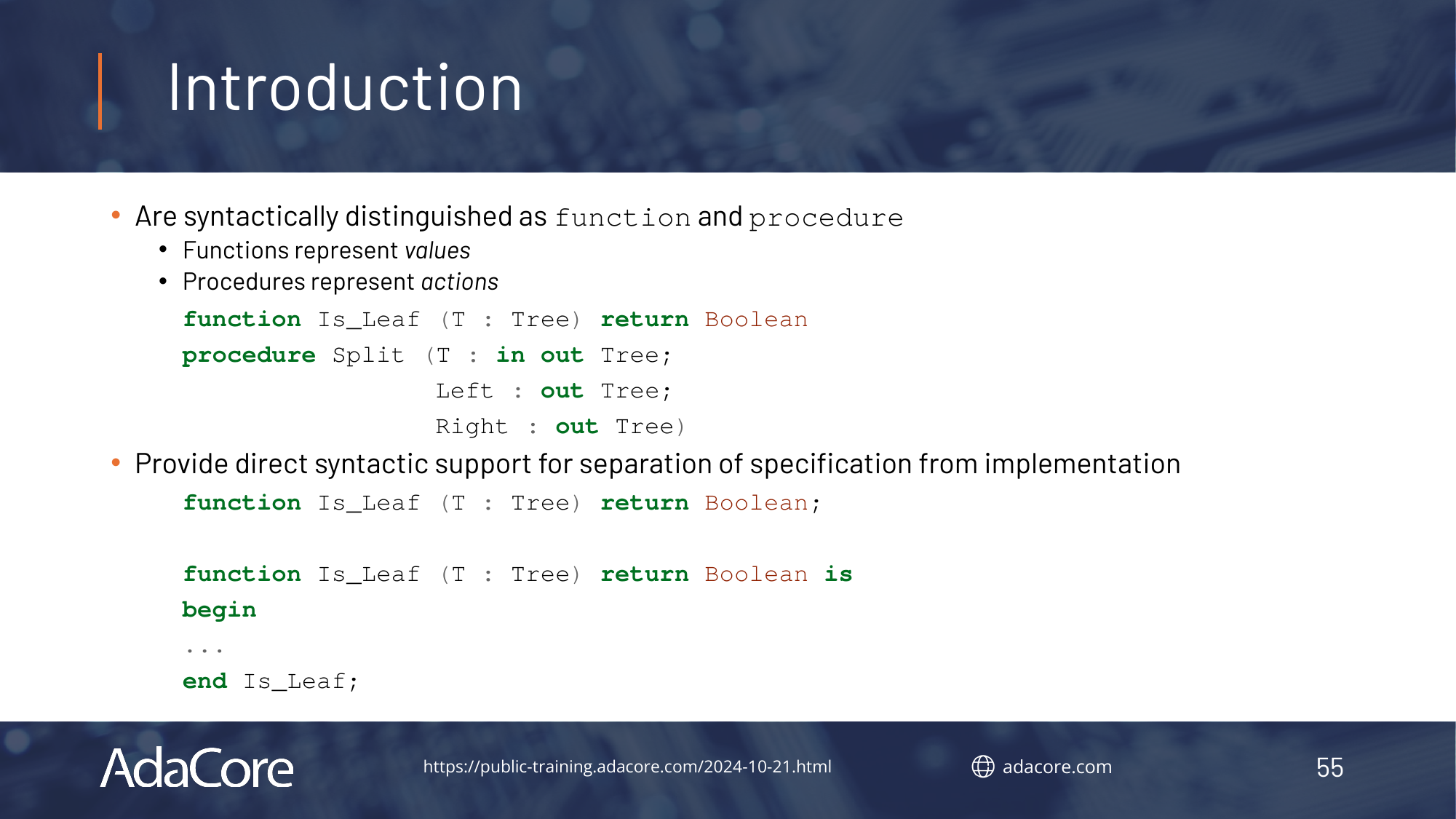

# Introduction
Are syntactically distinguished as function and procedure
Functions represent values
Procedures represent actions
function Is_Leaf (T : Tree) return Boolean
procedure Split (T : in out Tree;
                 Left : out Tree;
                 Right : out Tree)
Provide direct syntactic support for separation of specification from implementation
function Is_Leaf (T : Tree) return Boolean;
function Is_Leaf (T : Tree) return Boolean is
begin
...
end Is_Leaf;
55